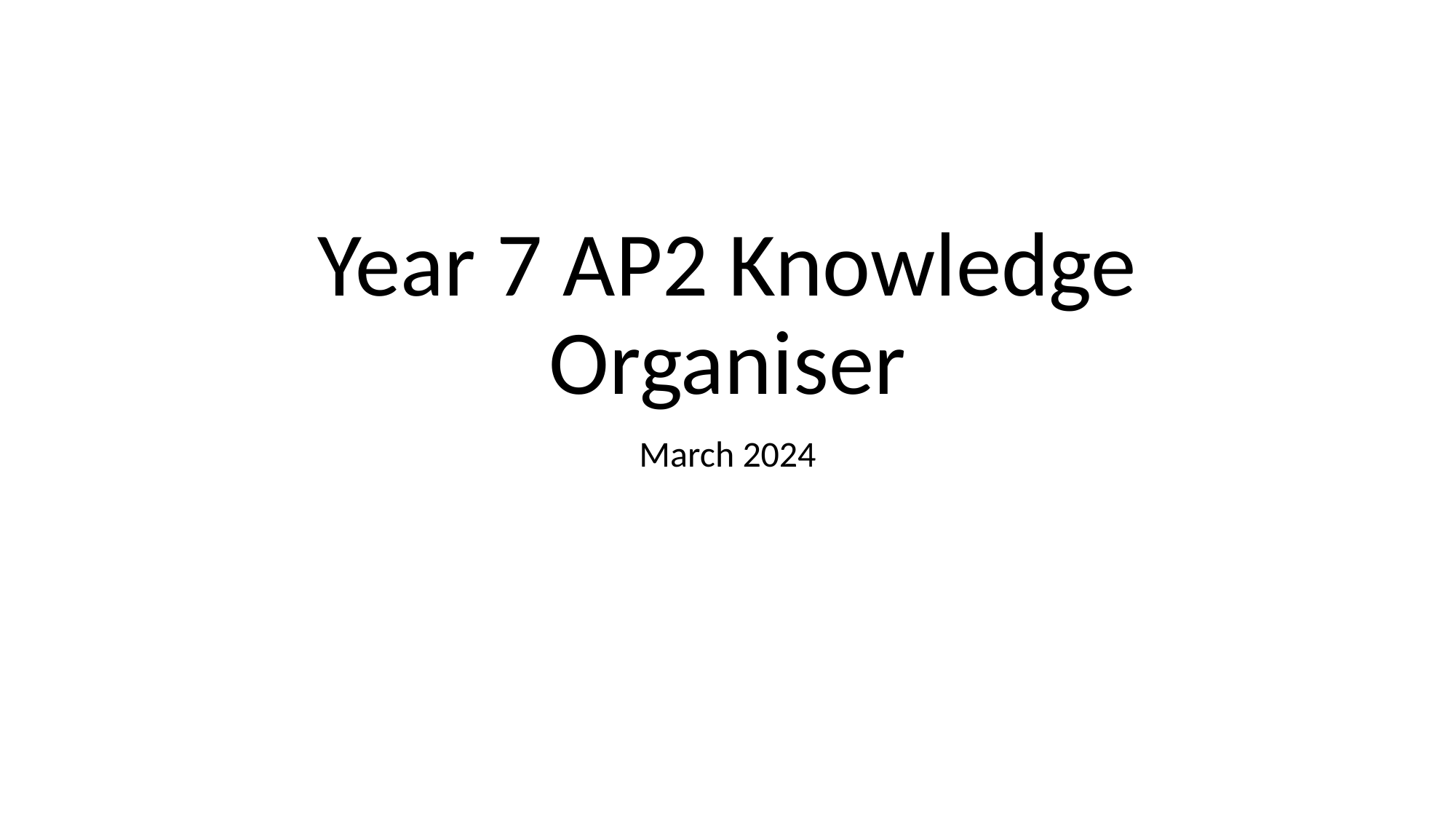

# Year 7 AP2 Knowledge Organiser
March 2024